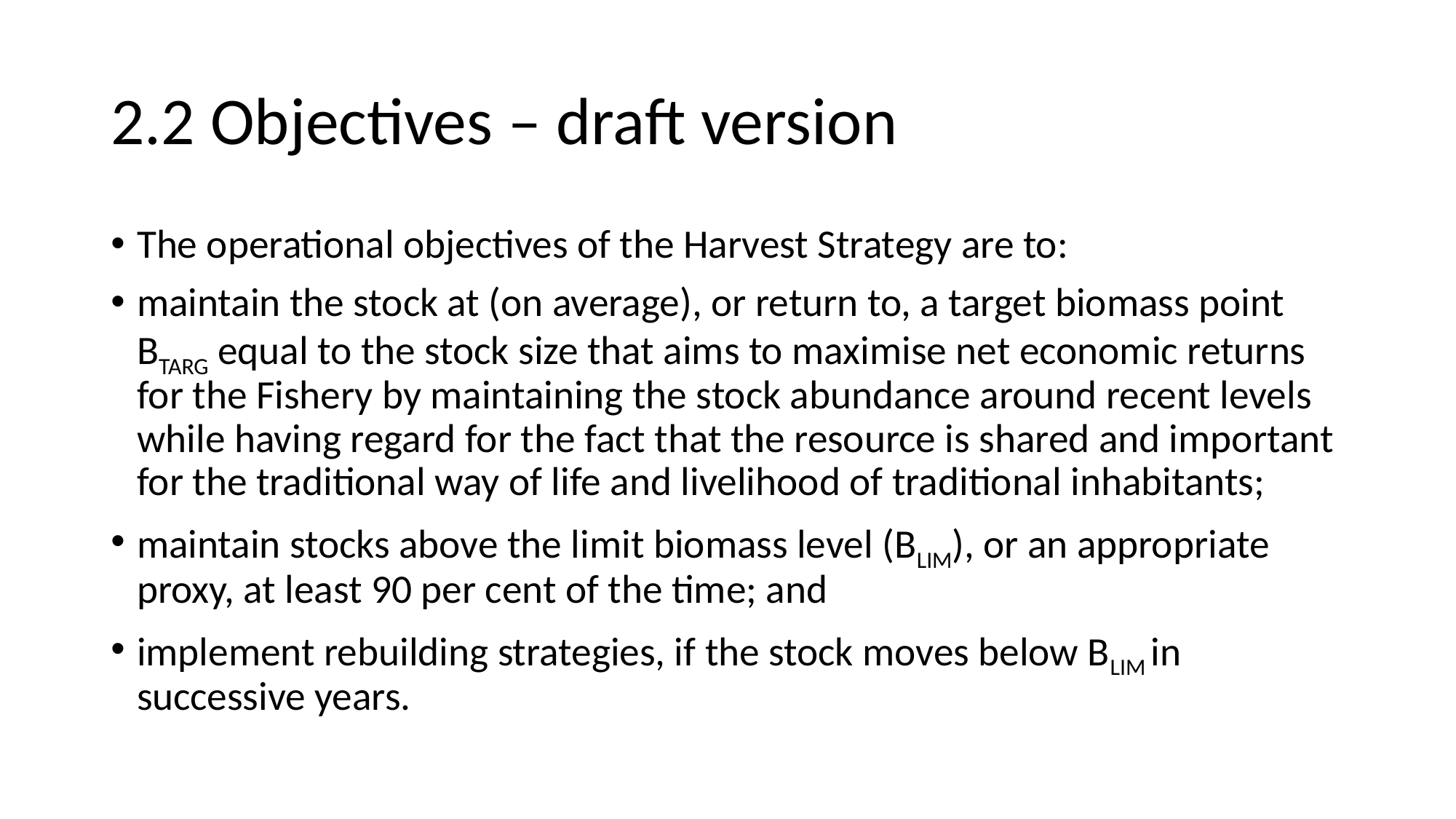

# 2.2 Objectives – draft version
The operational objectives of the Harvest Strategy are to:
maintain the stock at (on average), or return to, a target biomass point BTARG equal to the stock size that aims to maximise net economic returns for the Fishery by maintaining the stock abundance around recent levels while having regard for the fact that the resource is shared and important for the traditional way of life and livelihood of traditional inhabitants;
maintain stocks above the limit biomass level (BLIM), or an appropriate proxy, at least 90 per cent of the time; and
implement rebuilding strategies, if the stock moves below BLIM in successive years.